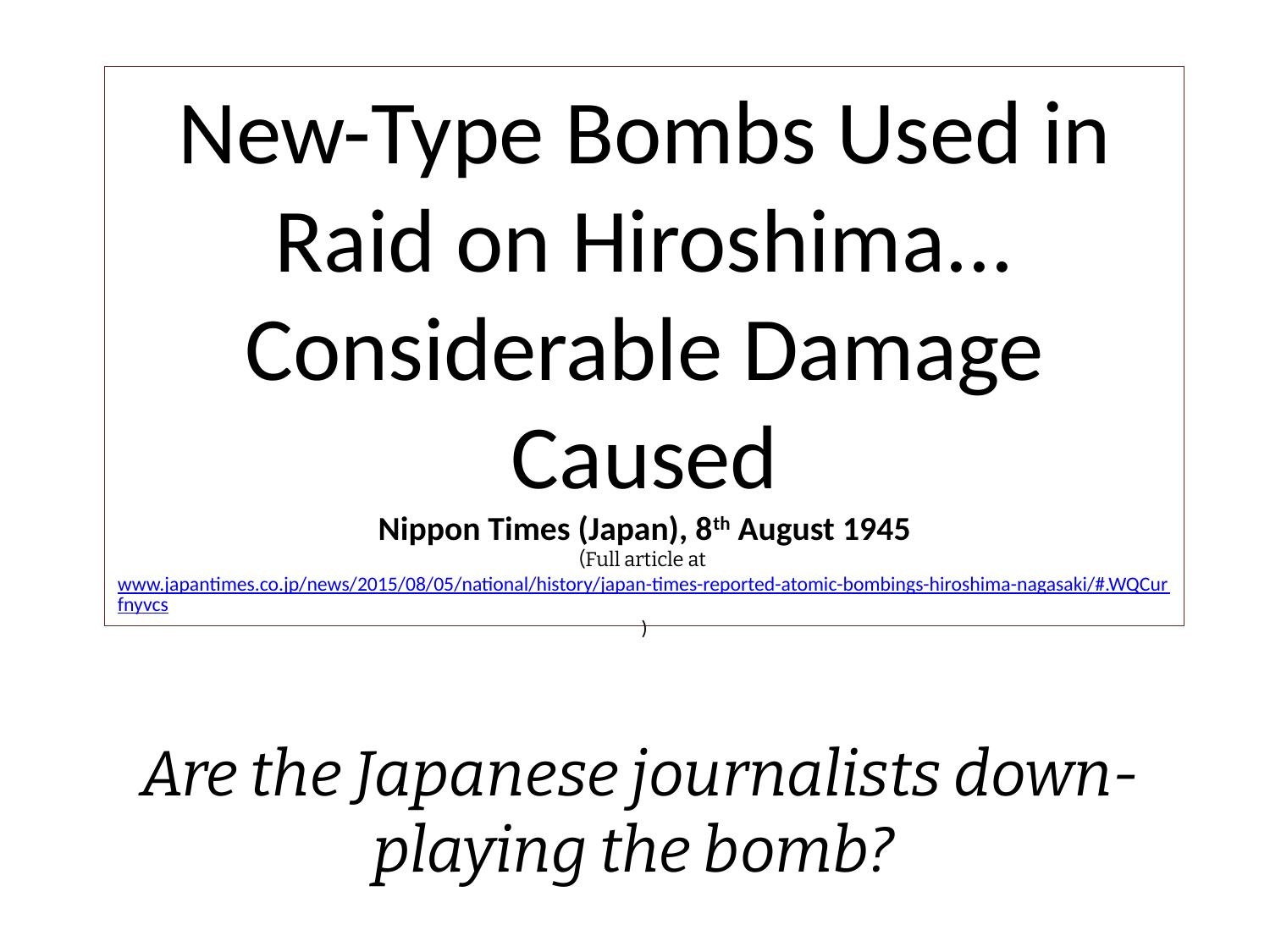

# New-Type Bombs Used in Raid on Hiroshima... Considerable Damage Caused Nippon Times (Japan), 8th August 1945 (Full article at www.japantimes.co.jp/news/2015/08/05/national/history/japan-times-reported-atomic-bombings-hiroshima-nagasaki/#.WQCurfnyvcs)
Are the Japanese journalists down-playing the bomb?